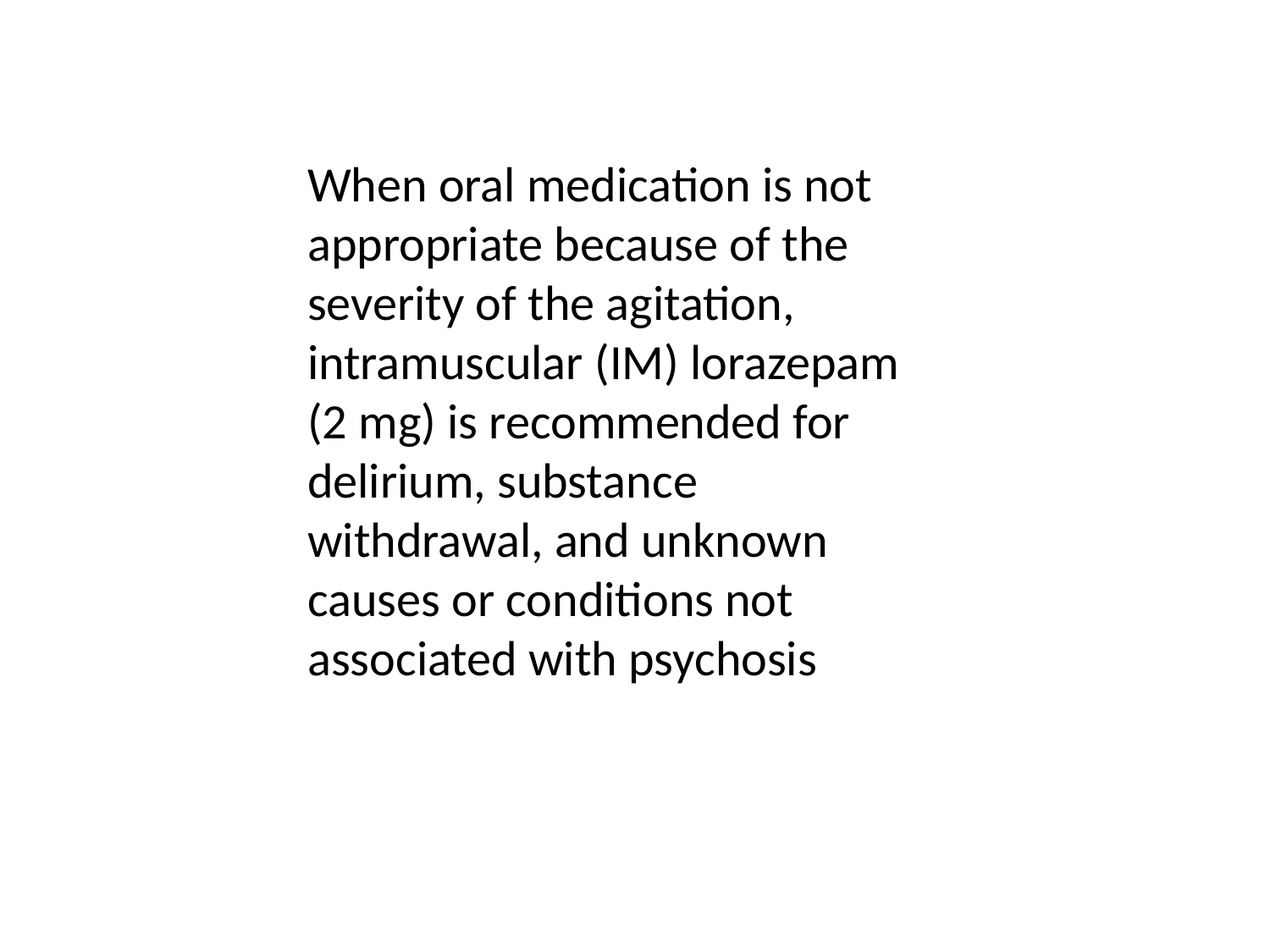

When oral medication is not appropriate because of the severity of the agitation, intramuscular (IM) lorazepam (2 mg) is recommended for delirium, substance withdrawal, and unknown causes or conditions not associated with psychosis